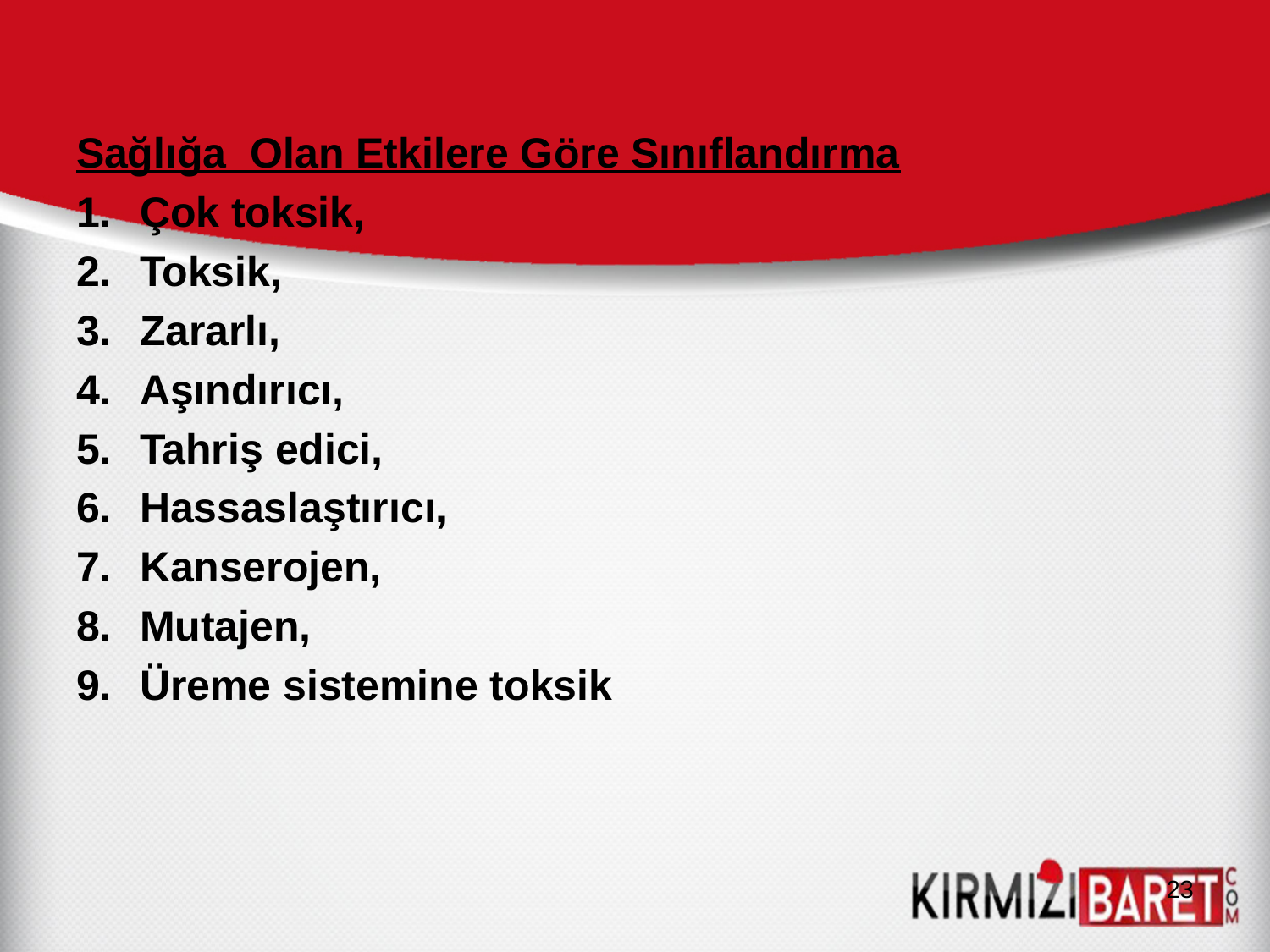

Sağlığa  Olan Etkilere Göre Sınıflandırma
Çok toksik,
Toksik,
Zararlı,
Aşındırıcı,
Tahriş edici,
Hassaslaştırıcı,
Kanserojen,
Mutajen,
Üreme sistemine toksik
23